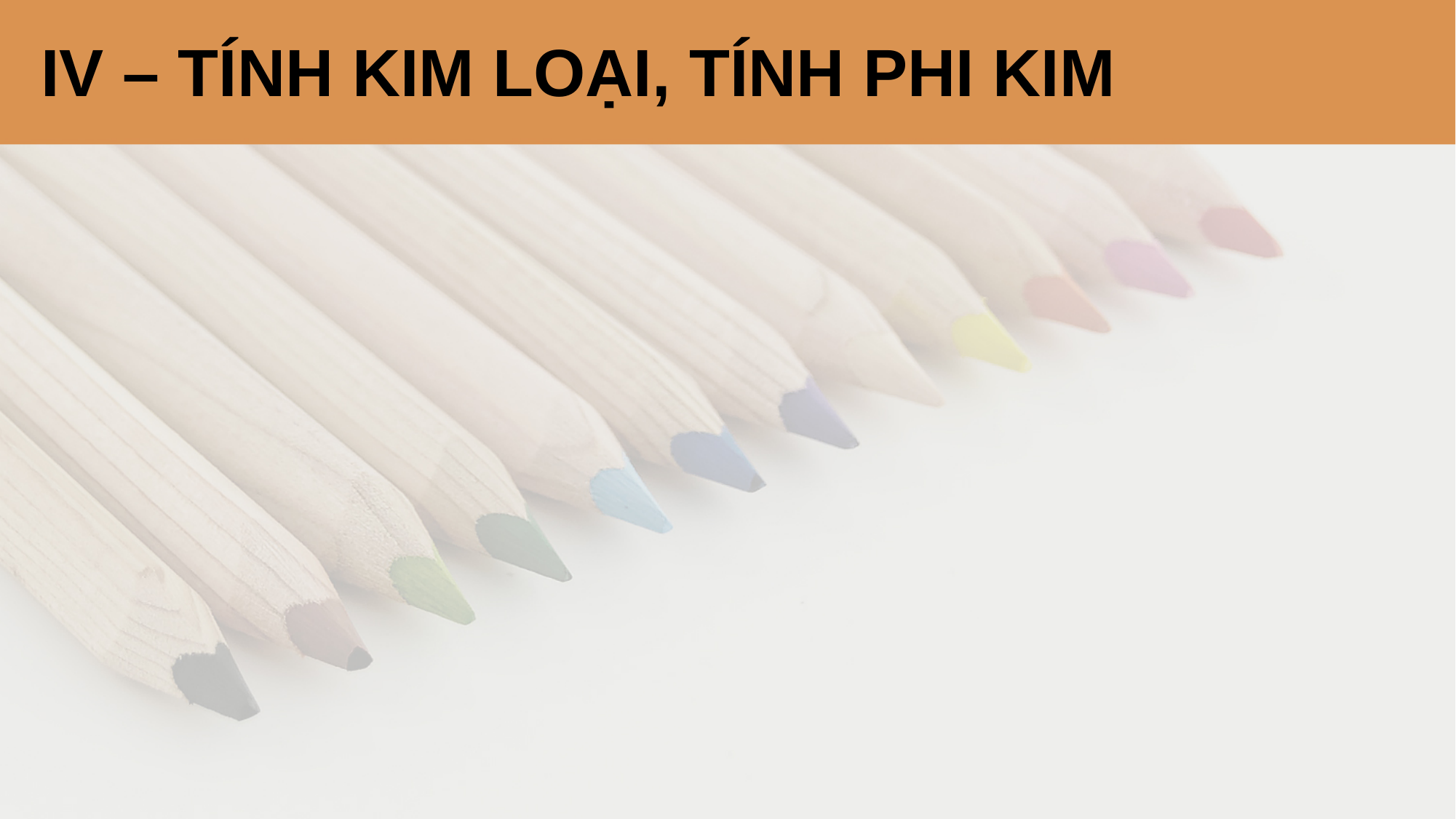

IV – TÍNH KIM LOẠI, TÍNH PHI KIM